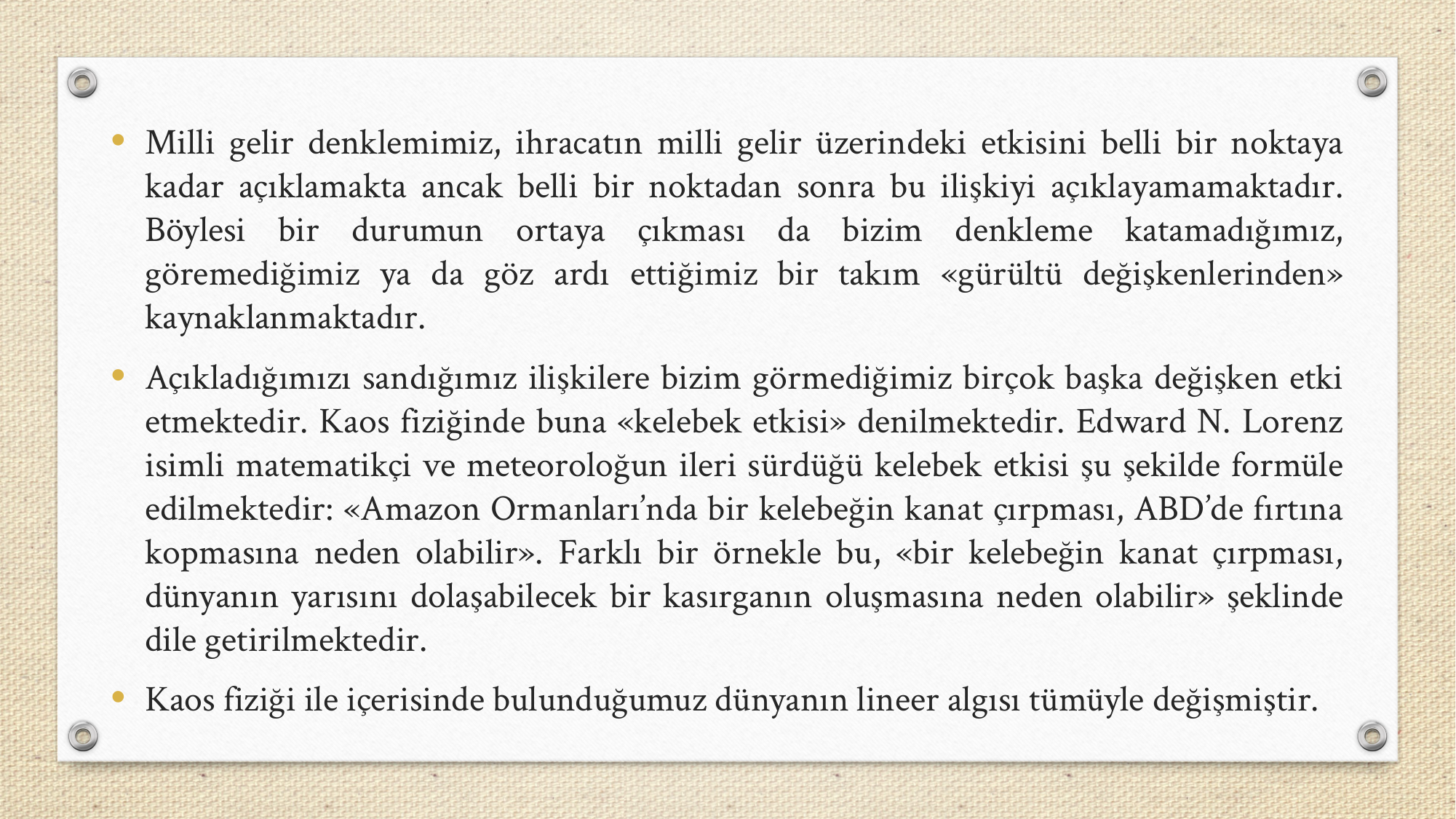

Milli gelir denklemimiz, ihracatın milli gelir üzerindeki etkisini belli bir noktaya kadar açıklamakta ancak belli bir noktadan sonra bu ilişkiyi açıklayamamaktadır. Böylesi bir durumun ortaya çıkması da bizim denkleme katamadığımız, göremediğimiz ya da göz ardı ettiğimiz bir takım «gürültü değişkenlerinden» kaynaklanmaktadır.
Açıkladığımızı sandığımız ilişkilere bizim görmediğimiz birçok başka değişken etki etmektedir. Kaos fiziğinde buna «kelebek etkisi» denilmektedir. Edward N. Lorenz isimli matematikçi ve meteoroloğun ileri sürdüğü kelebek etkisi şu şekilde formüle edilmektedir: «Amazon Ormanları’nda bir kelebeğin kanat çırpması, ABD’de fırtına kopmasına neden olabilir». Farklı bir örnekle bu, «bir kelebeğin kanat çırpması, dünyanın yarısını dolaşabilecek bir kasırganın oluşmasına neden olabilir» şeklinde dile getirilmektedir.
Kaos fiziği ile içerisinde bulunduğumuz dünyanın lineer algısı tümüyle değişmiştir.